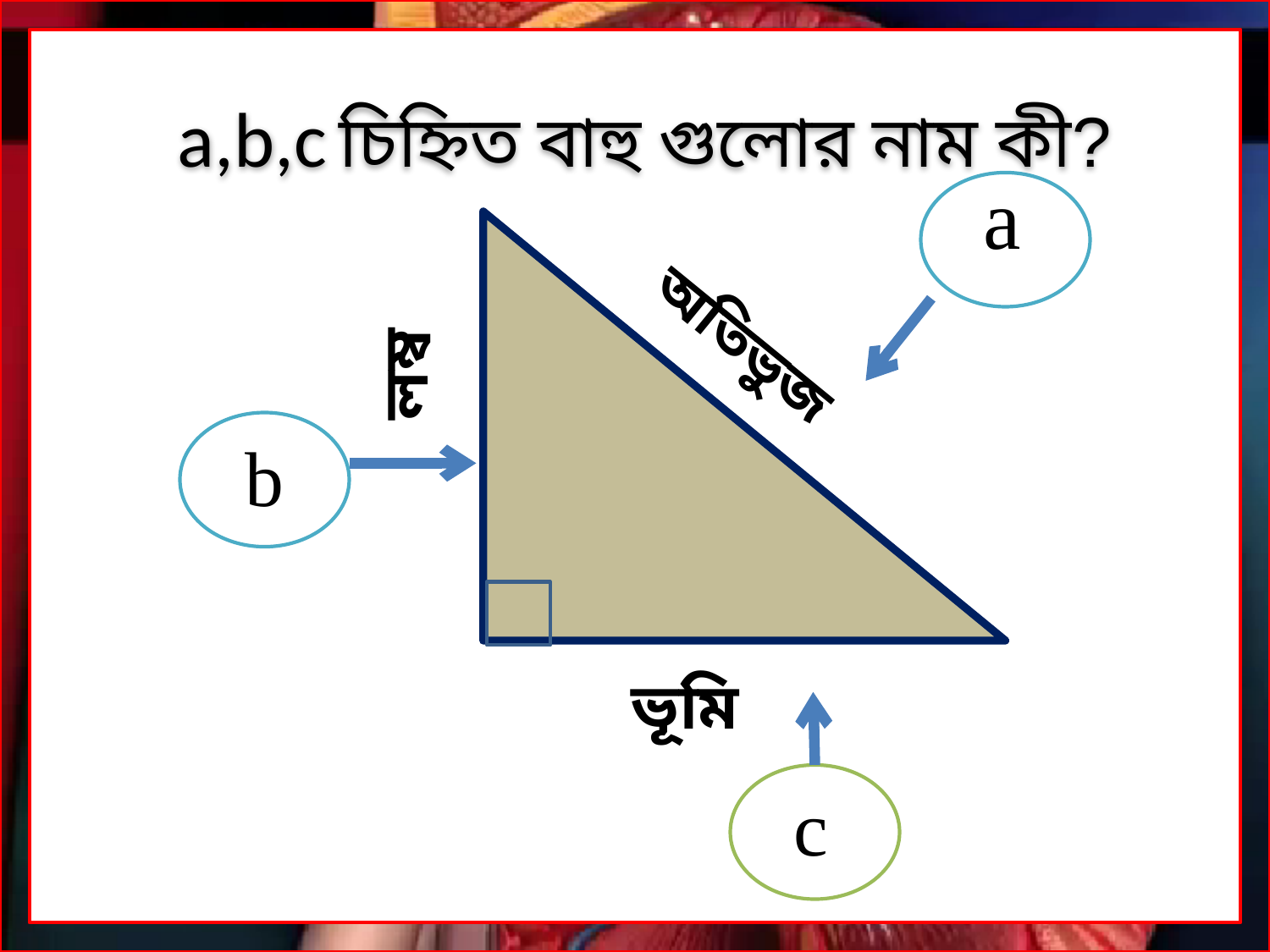

a,b,c চিহ্নিত বাহু গুলোর নাম কী?
a

অতিভুজ
লম্ব

b

ভূমি

c